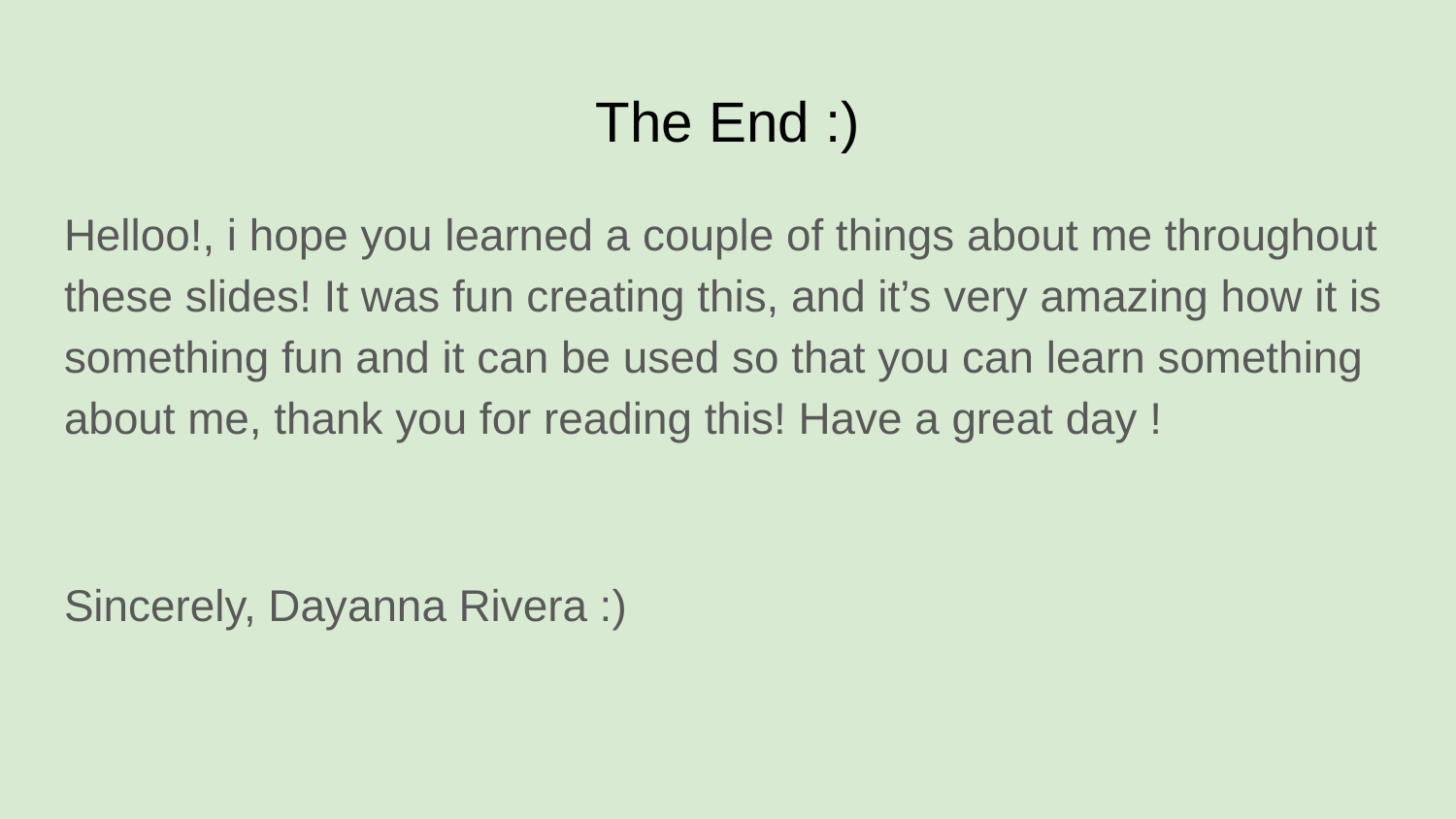

# The End :)
Helloo!, i hope you learned a couple of things about me throughout these slides! It was fun creating this, and it’s very amazing how it is something fun and it can be used so that you can learn something about me, thank you for reading this! Have a great day !

Sincerely, Dayanna Rivera :)